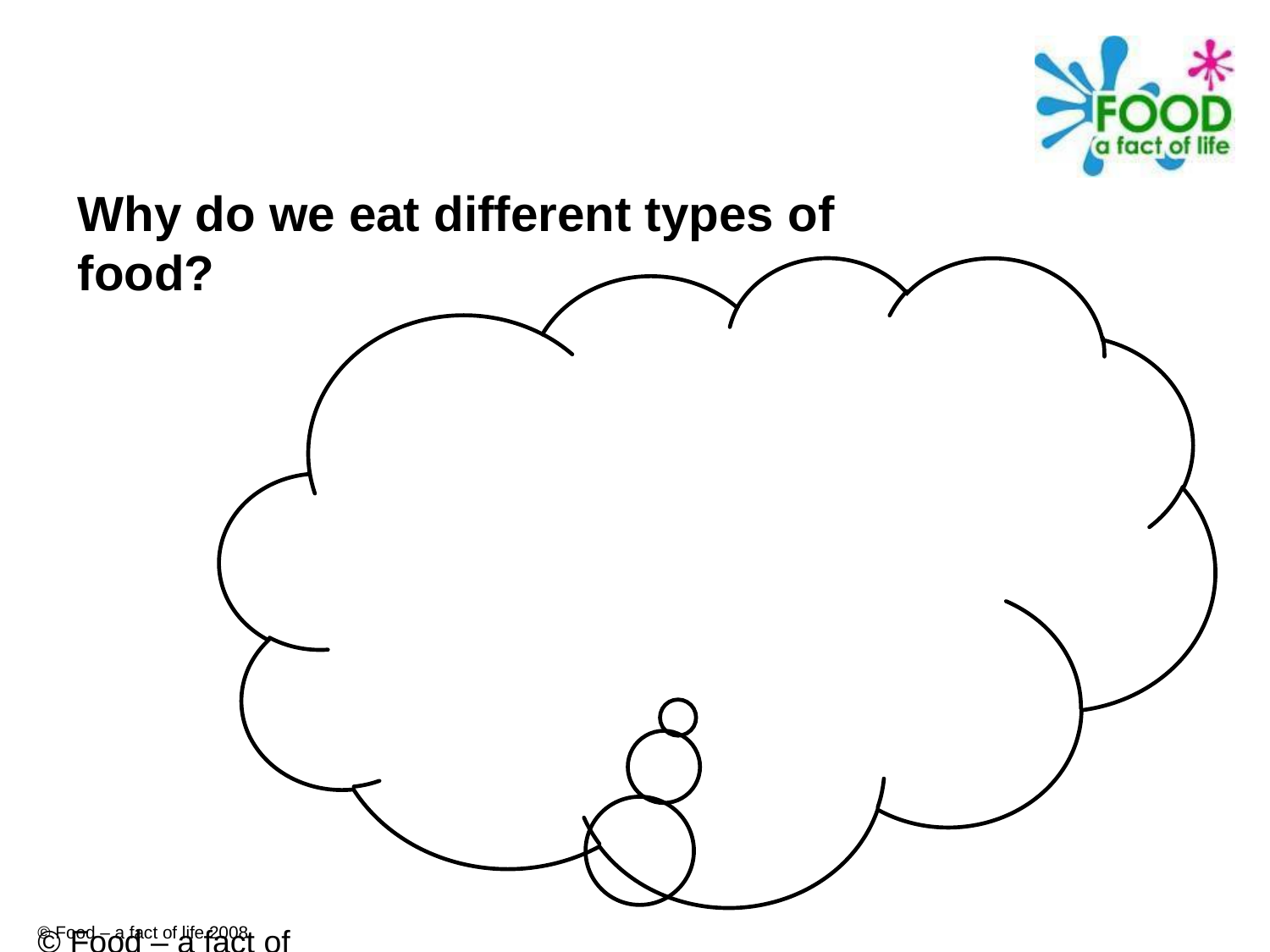

Why do we eat different types of food?

© Food – a fact of life 2008

© Food – a fact of life 2008